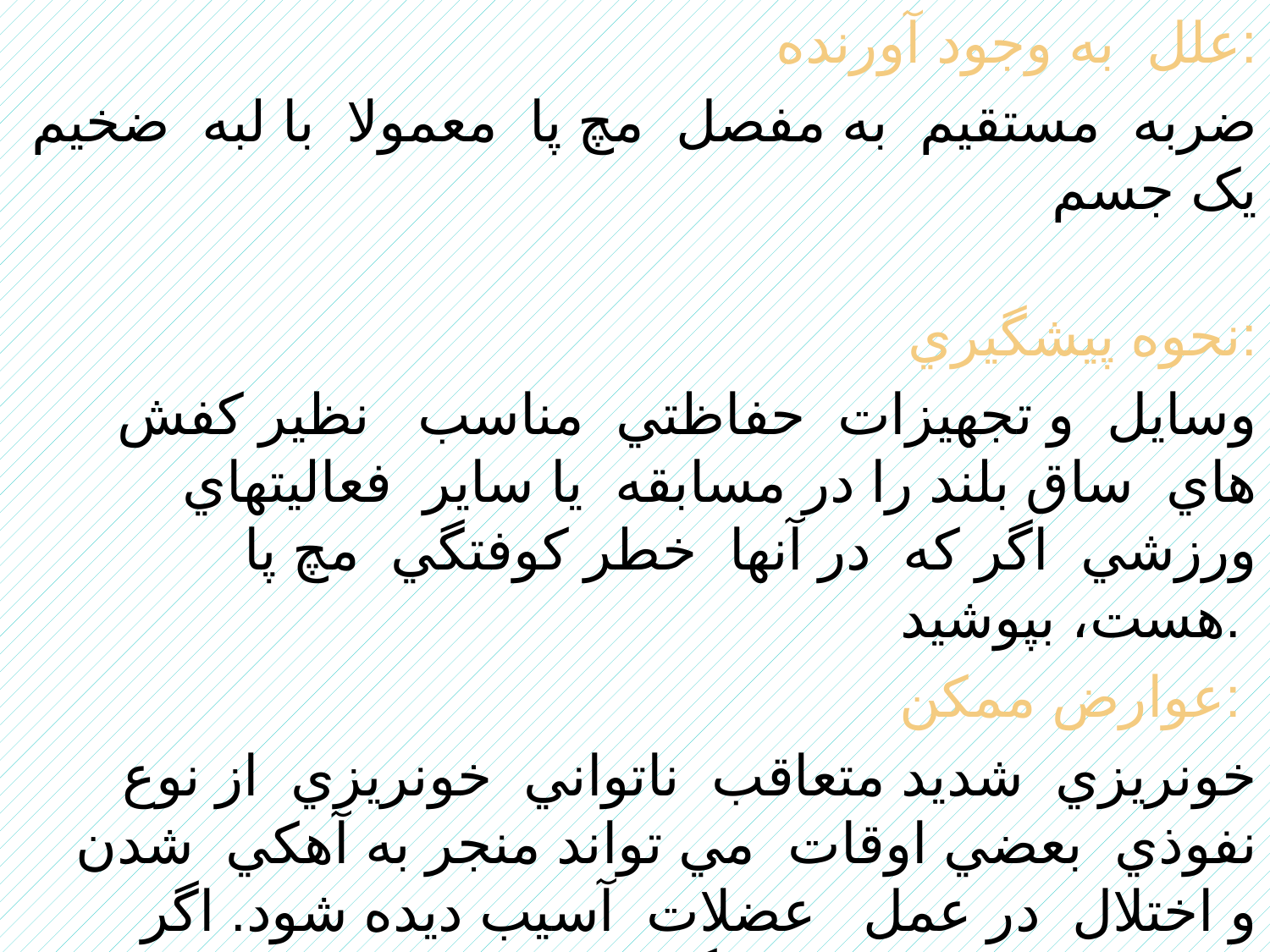

علل  به وجود آورنده:
 ضربه  مستقيم  به مفصل  مچ پا  معمولا  با لبه  ضخيم يک جسم
نحوه پيشگيري:
 وسايل  و تجهيزات  حفاظتي  مناسب   نظير کفش هاي  ساق بلند را در مسابقه  يا ساير  فعاليتهاي  ورزشي  اگر که  در آنها  خطر کوفتگي  مچ پا  هست، بپوشيد.
عوارض ممکن:
خونريزي  شديد متعاقب  ناتواني  خونريزي  از نوع  نفوذي  بعضي اوقات  مي تواند منجر به آهکي  شدن و اختلال  در عمل   عضلات  آسيب ديده شود. اگر پوست  روي محل  کوفتگي پاره شده باشد احتمال  عفونت  هم مي رود.